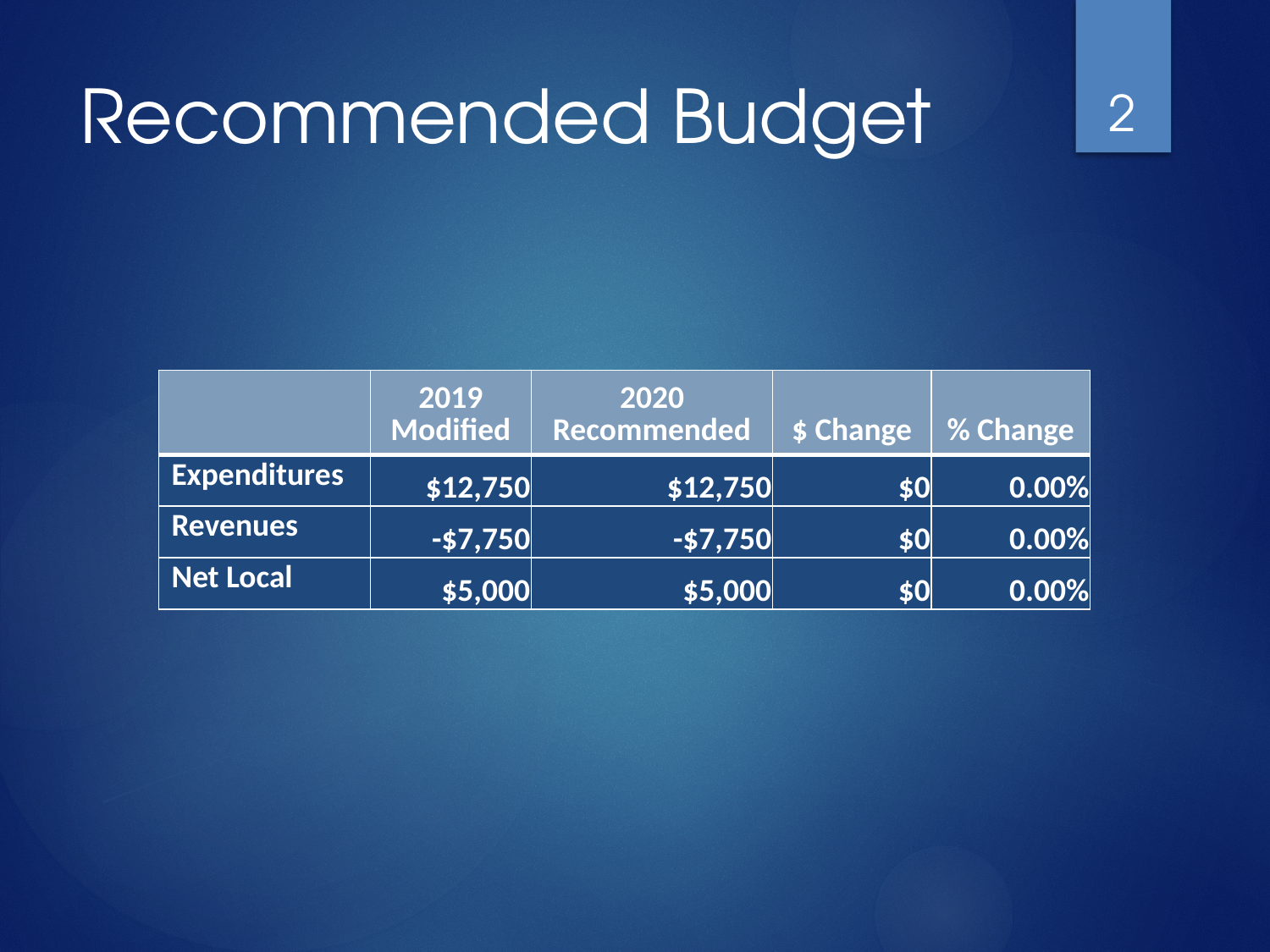

2
# Recommended Budget
|  | 2019 Modified | 2020 Recommended | $ Change | % Change |
| --- | --- | --- | --- | --- |
| Expenditures | $12,750 | $12,750 | $0 | 0.00% |
| Revenues | -$7,750 | -$7,750 | $0 | 0.00% |
| Net Local | $5,000 | $5,000 | $0 | 0.00% |